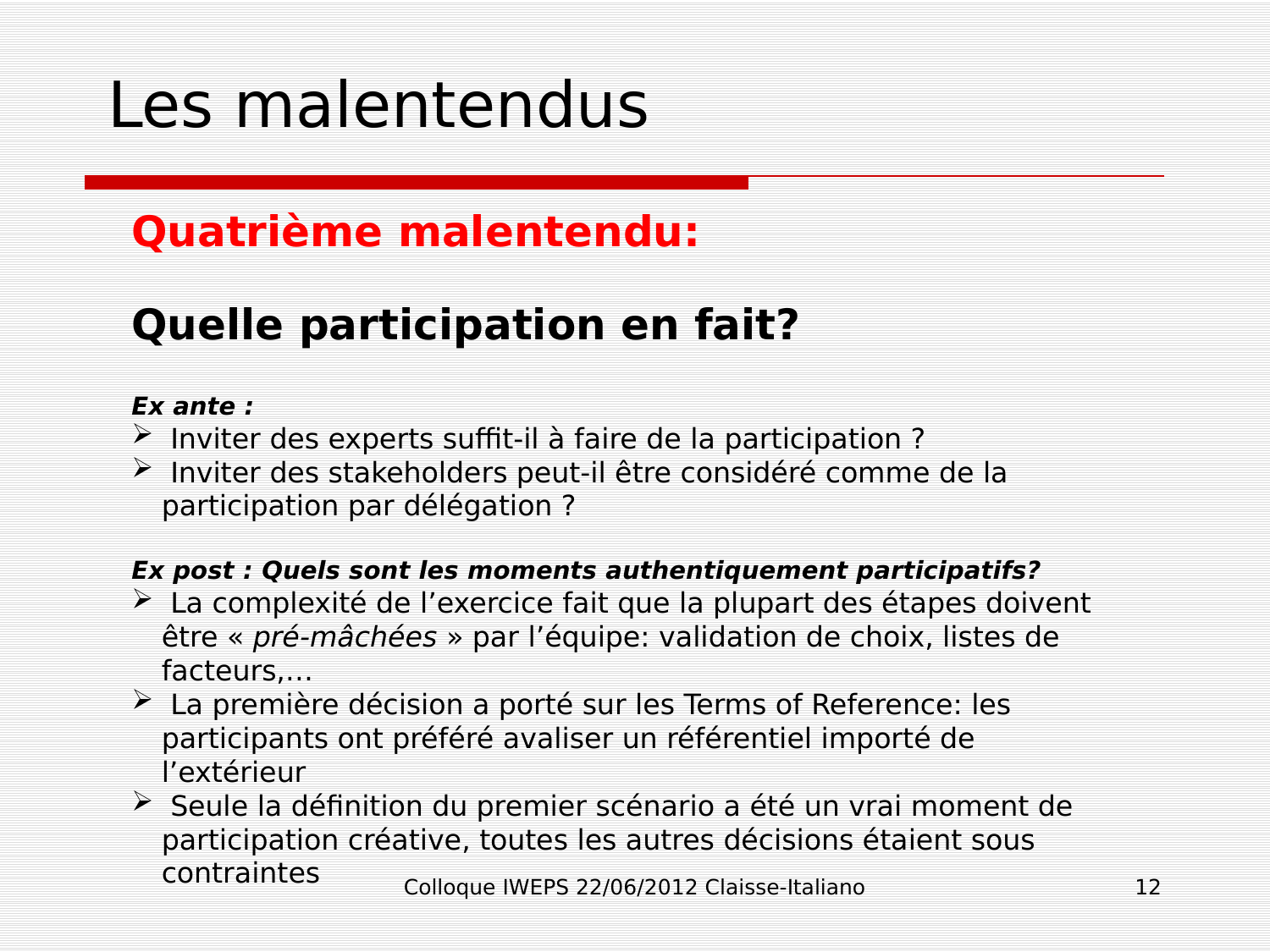

# Les malentendus
Quatrième malentendu:

Quelle participation en fait?

Ex ante :
 Inviter des experts suffit-il à faire de la participation ?
 Inviter des stakeholders peut-il être considéré comme de la participation par délégation ?

Ex post : Quels sont les moments authentiquement participatifs?
 La complexité de l’exercice fait que la plupart des étapes doivent être « pré-mâchées » par l’équipe: validation de choix, listes de facteurs,…
 La première décision a porté sur les Terms of Reference: les participants ont préféré avaliser un référentiel importé de l’extérieur
 Seule la définition du premier scénario a été un vrai moment de participation créative, toutes les autres décisions étaient sous contraintes

Colloque IWEPS 22/06/2012 Claisse-Italiano
12